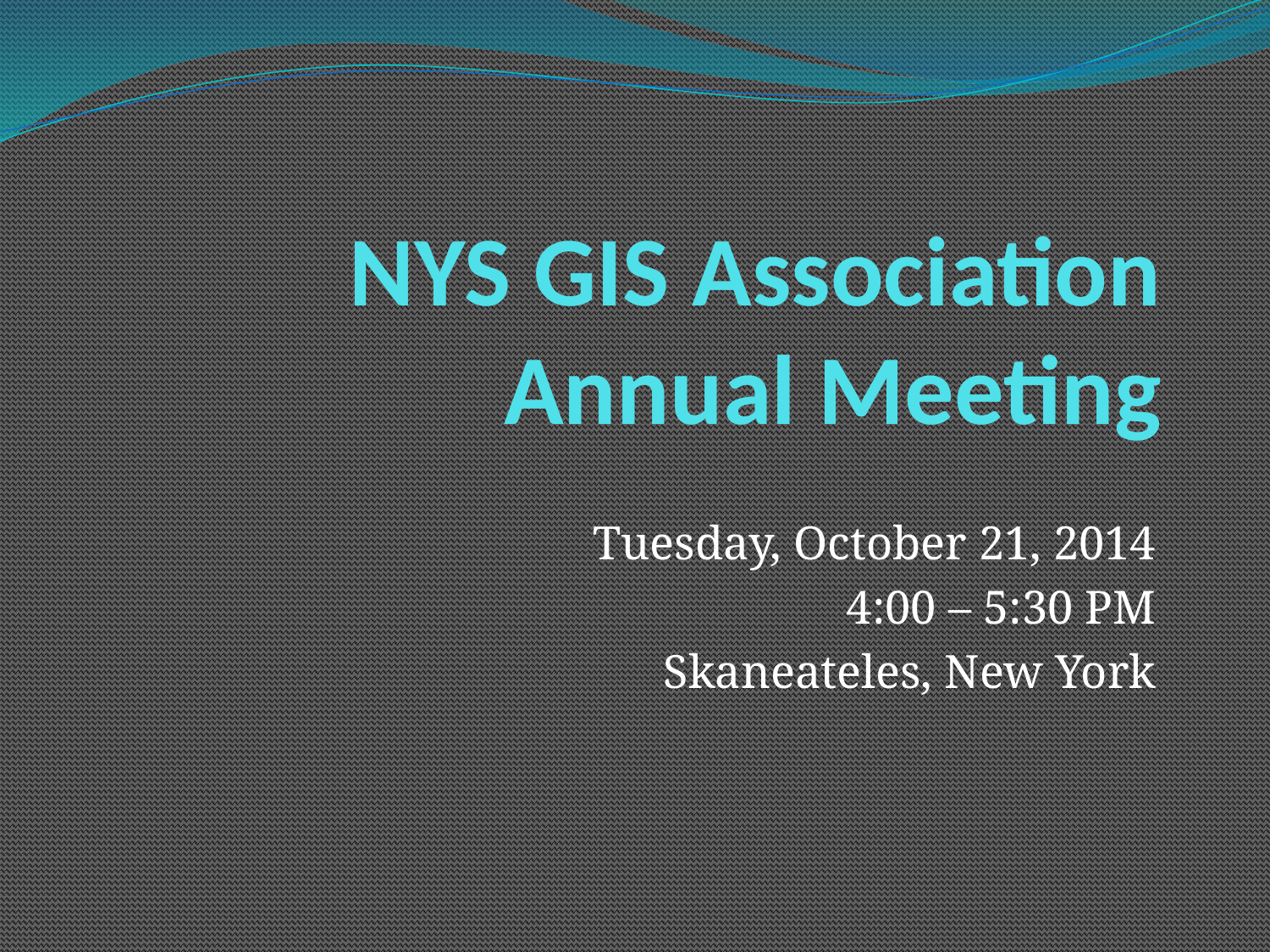

# NYS GIS Association Annual Meeting
Tuesday, October 21, 2014
4:00 – 5:30 PM
Skaneateles, New York